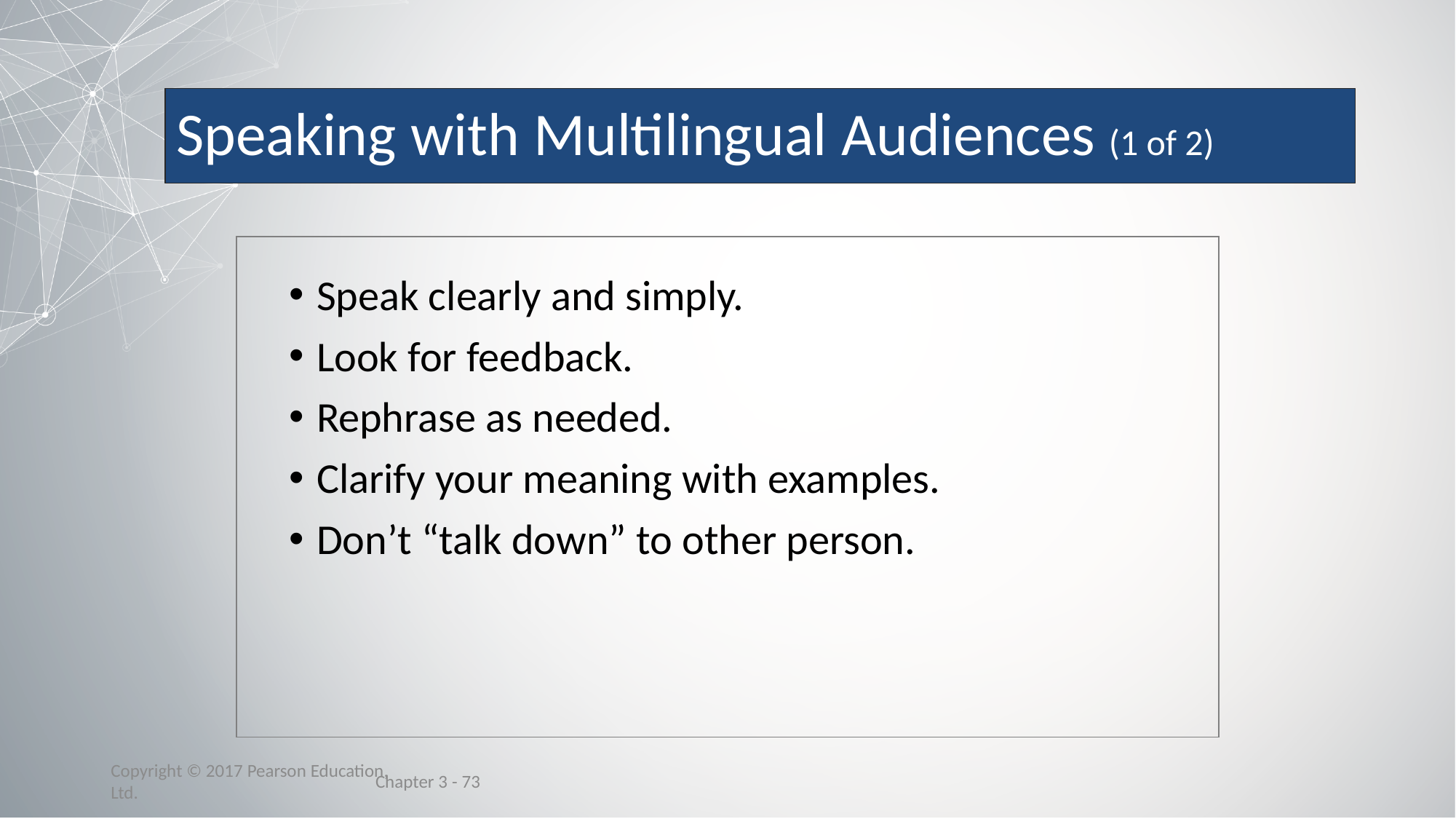

# Speaking with Multilingual Audiences (1 of 2)

Speak clearly and simply.
Look for feedback.
Rephrase as needed.
Clarify your meaning with examples.
Don’t “talk down” to other person.
Chapter 3 - 73
Copyright © 2017 Pearson Education, Ltd.